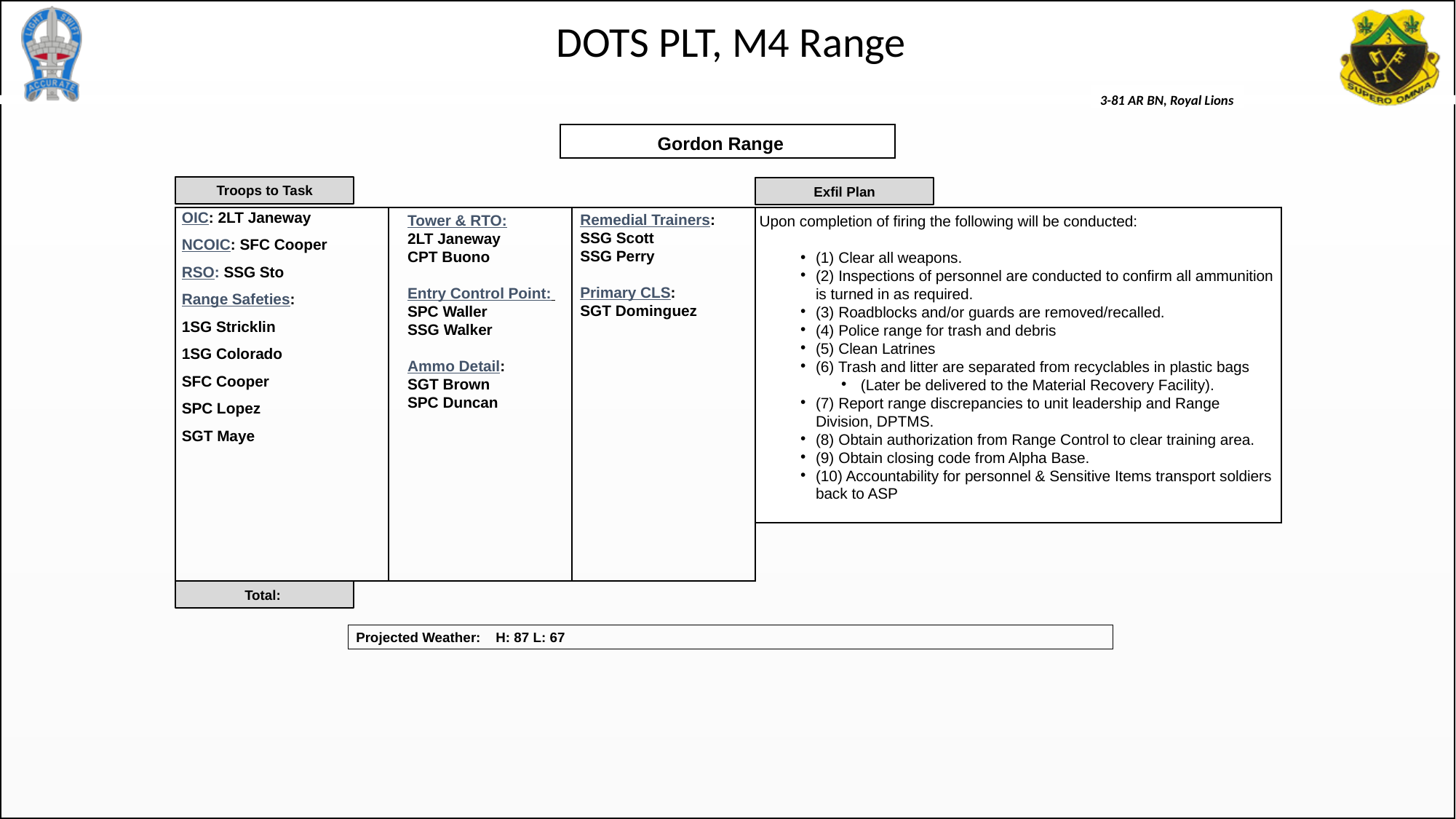

# DOTS PLT, M4 Range

Gordon Range
Troops to Task
Exfil Plan
OIC: 2LT Janeway
NCOIC: SFC Cooper
RSO: SSG Sto
Range Safeties:
1SG Stricklin
1SG Colorado
SFC Cooper
SPC Lopez
SGT Maye

Remedial Trainers:
SSG Scott
SSG Perry

Primary CLS:
SGT Dominguez

Tower & RTO:
2LT Janeway
CPT Buono

Entry Control Point:
SPC Waller
SSG Walker

Ammo Detail:
SGT Brown
SPC Duncan

Upon completion of firing the following will be conducted:

(1) Clear all weapons.
(2) Inspections of personnel are conducted to confirm all ammunition is turned in as required.
(3) Roadblocks and/or guards are removed/recalled.
(4) Police range for trash and debris
(5) Clean Latrines
(6) Trash and litter are separated from recyclables in plastic bags
 (Later be delivered to the Material Recovery Facility).
(7) Report range discrepancies to unit leadership and Range Division, DPTMS.
(8) Obtain authorization from Range Control to clear training area.
(9) Obtain closing code from Alpha Base.
(10) Accountability for personnel & Sensitive Items transport soldiers back to ASP

Total:
Projected Weather:    H: 87 L: 67